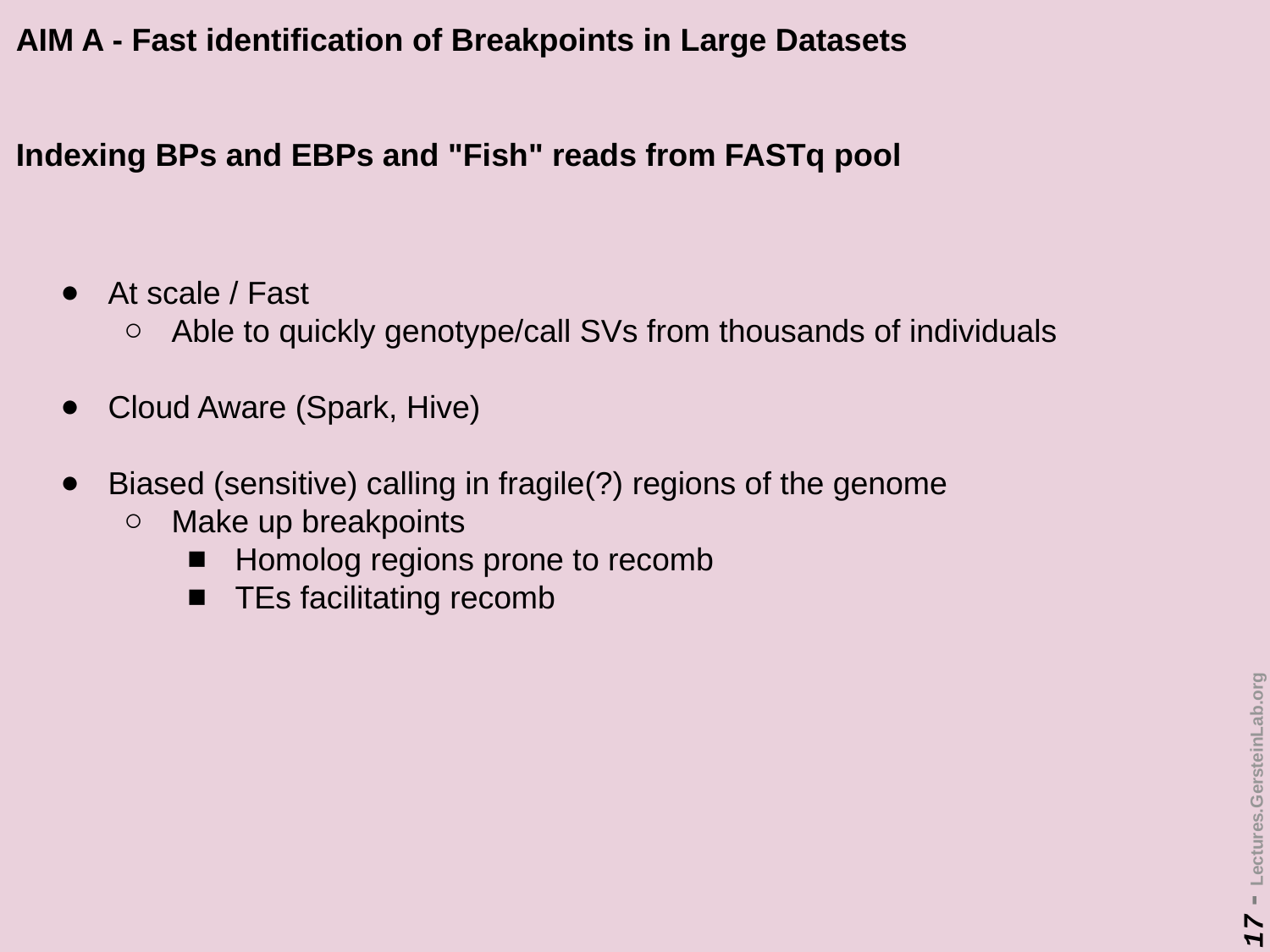

AIM A - Fast identification of Breakpoints in Large Datasets
Indexing BPs and EBPs and "Fish" reads from FASTq pool
At scale / Fast
Able to quickly genotype/call SVs from thousands of individuals
Cloud Aware (Spark, Hive)
Biased (sensitive) calling in fragile(?) regions of the genome
Make up breakpoints
Homolog regions prone to recomb
TEs facilitating recomb